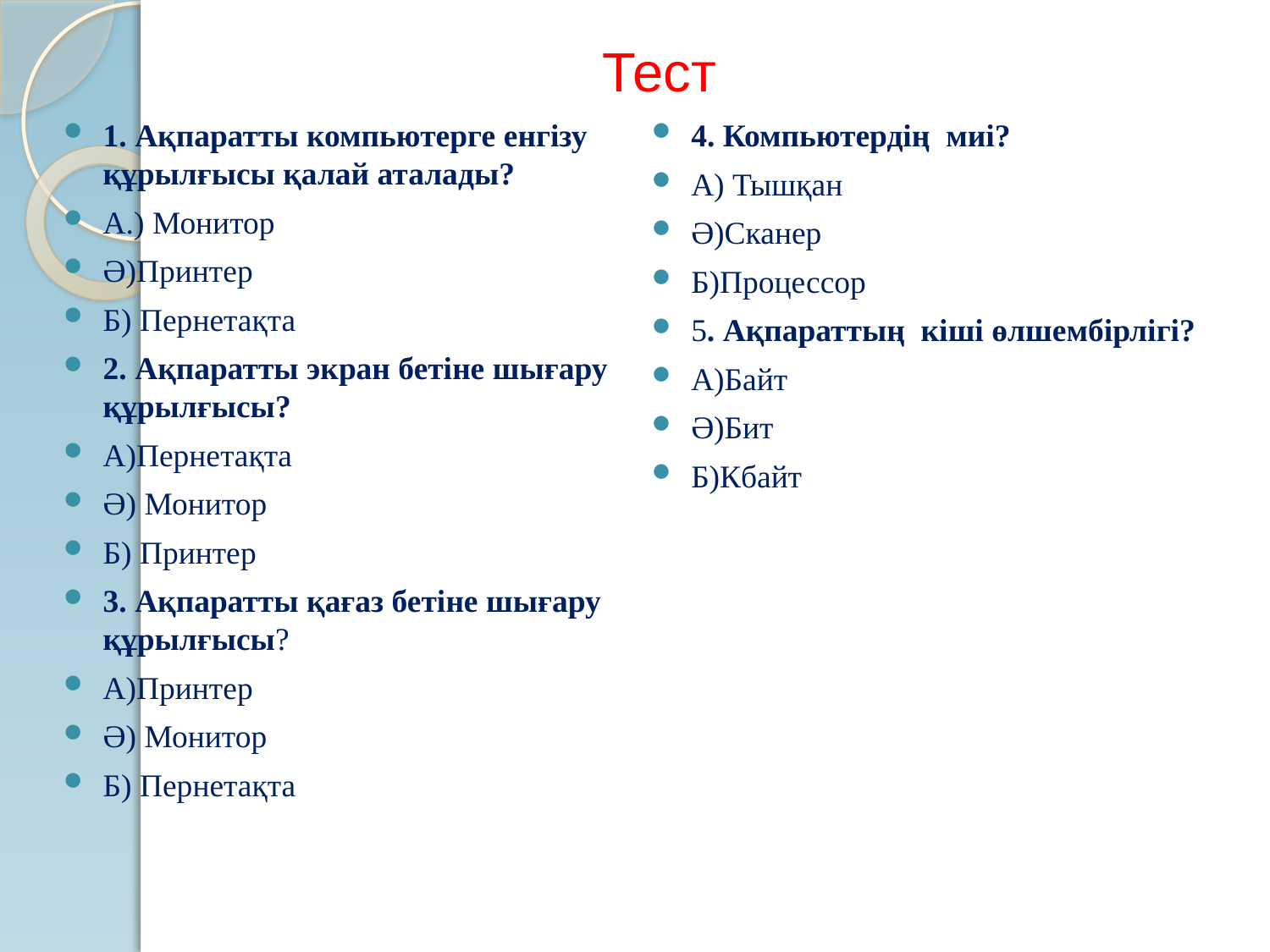

# Тест
1. Ақпаратты компьютерге енгізу құрылғысы қалай аталады?
А.) Монитор
Ә)Принтер
Б) Пернетақта
2. Ақпаратты экран бетіне шығару құрылғысы?
А)Пернетақта
Ә) Монитор
Б) Принтер
3. Ақпаратты қағаз бетіне шығару құрылғысы?
А)Принтер
Ә) Монитор
Б) Пернетақта

4. Компьютердің  миі?
А) Тышқан
Ә)Сканер
Б)Процессор
5. Ақпараттың  кіші өлшембірлігі?
А)Байт
Ә)Бит
Б)Кбайт